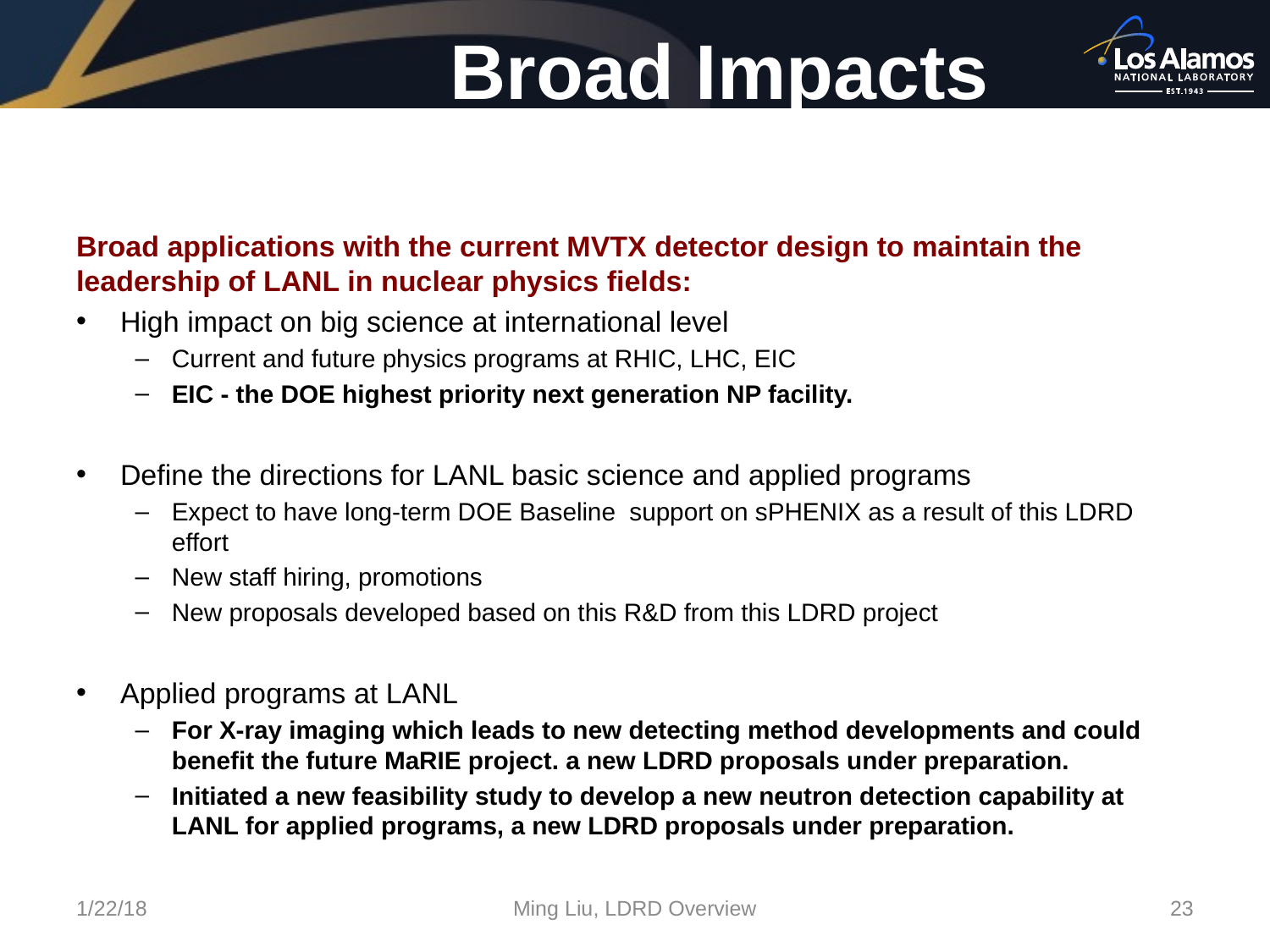

# Broad Impacts
Broad applications with the current MVTX detector design to maintain the leadership of LANL in nuclear physics fields:
High impact on big science at international level
Current and future physics programs at RHIC, LHC, EIC
EIC - the DOE highest priority next generation NP facility.

Define the directions for LANL basic science and applied programs
Expect to have long-term DOE Baseline  support on sPHENIX as a result of this LDRD effort
New staff hiring, promotions
New proposals developed based on this R&D from this LDRD project

Applied programs at LANL
For X-ray imaging which leads to new detecting method developments and could benefit the future MaRIE project. a new LDRD proposals under preparation.
Initiated a new feasibility study to develop a new neutron detection capability at LANL for applied programs, a new LDRD proposals under preparation.
1/22/18
Ming Liu, LDRD Overview
23